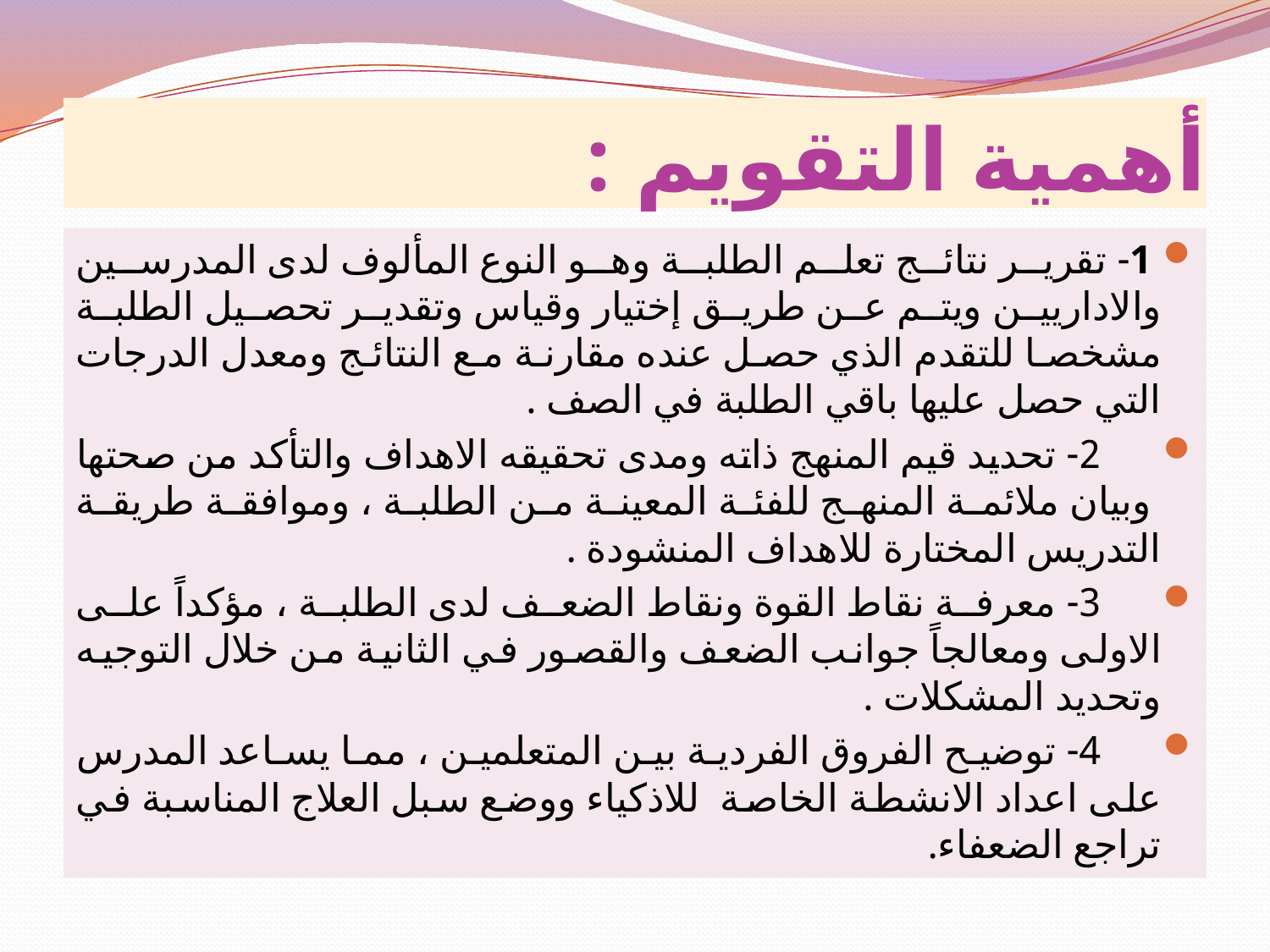

# أهمية التقويم :
 1- تقرير نتائج تعلم الطلبة وهو النوع المألوف لدى المدرسين والاداريين ويتم عن طريق إختيار وقياس وتقدير تحصيل الطلبة مشخصا للتقدم الذي حصل عنده مقارنة مع النتائج ومعدل الدرجات التي حصل عليها باقي الطلبة في الصف .
      2- تحديد قيم المنهج ذاته ومدى تحقيقه الاهداف والتأكد من صحتها  وبيان ملائمة المنهج للفئة المعينة من الطلبة ، وموافقة طريقة التدريس المختارة للاهداف المنشودة .
      3- معرفة نقاط القوة ونقاط الضعف لدى الطلبة ، مؤكداً على الاولى ومعالجاً جوانب الضعف والقصور في الثانية من خلال التوجيه وتحديد المشكلات .
      4- توضيح الفروق الفردية بين المتعلمين ، مما يساعد المدرس على اعداد الانشطة الخاصة  للاذكياء ووضع سبل العلاج المناسبة في تراجع الضعفاء.